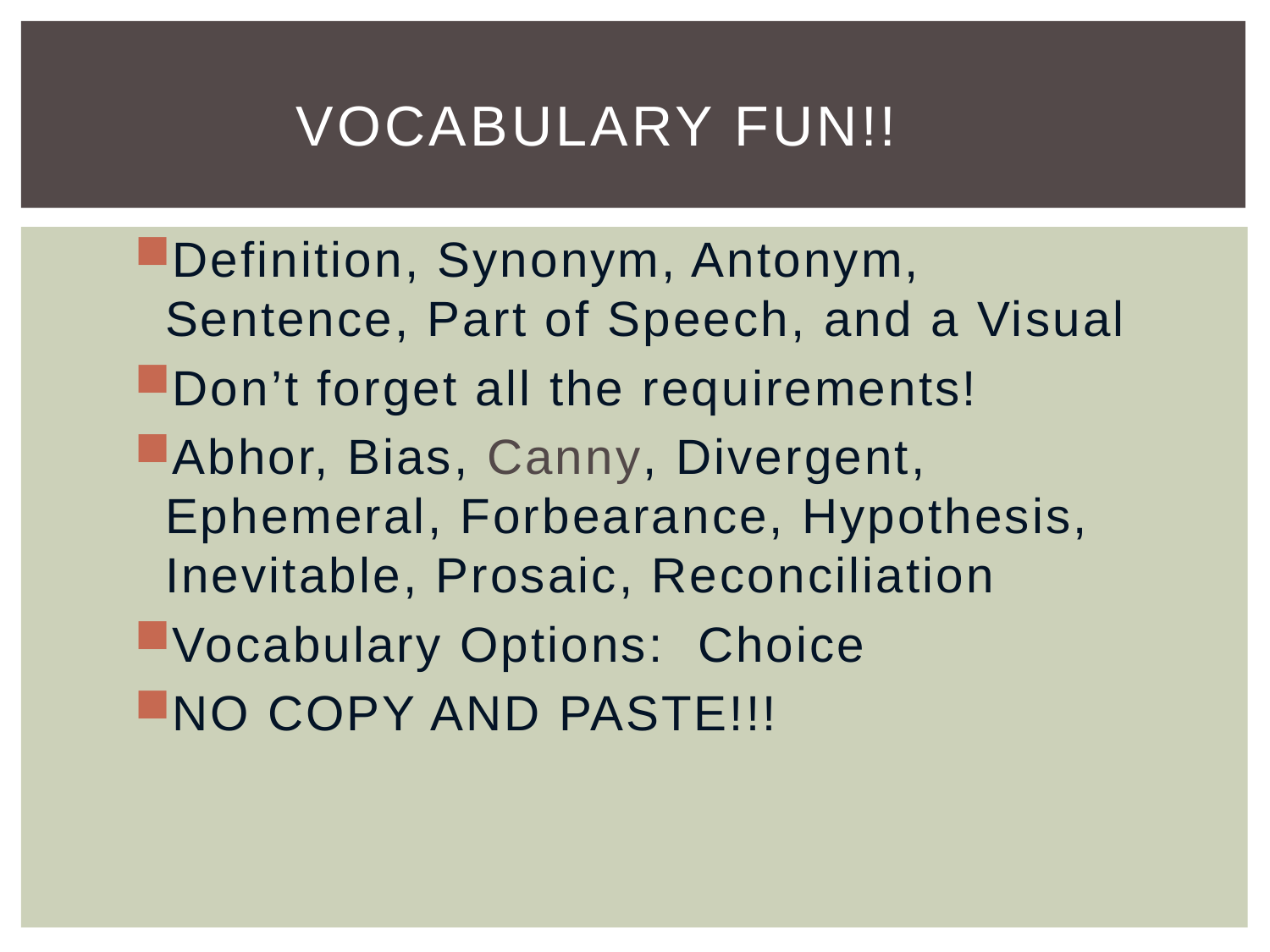

# VOCABULARY FUN!!

Definition, Synonym, Antonym, Sentence, Part of Speech, and a Visual
Don’t forget all the requirements!
Abhor, Bias, Canny, Divergent, Ephemeral, Forbearance, Hypothesis, Inevitable, Prosaic, Reconciliation
Vocabulary Options:  Choice
NO COPY AND PASTE!!!